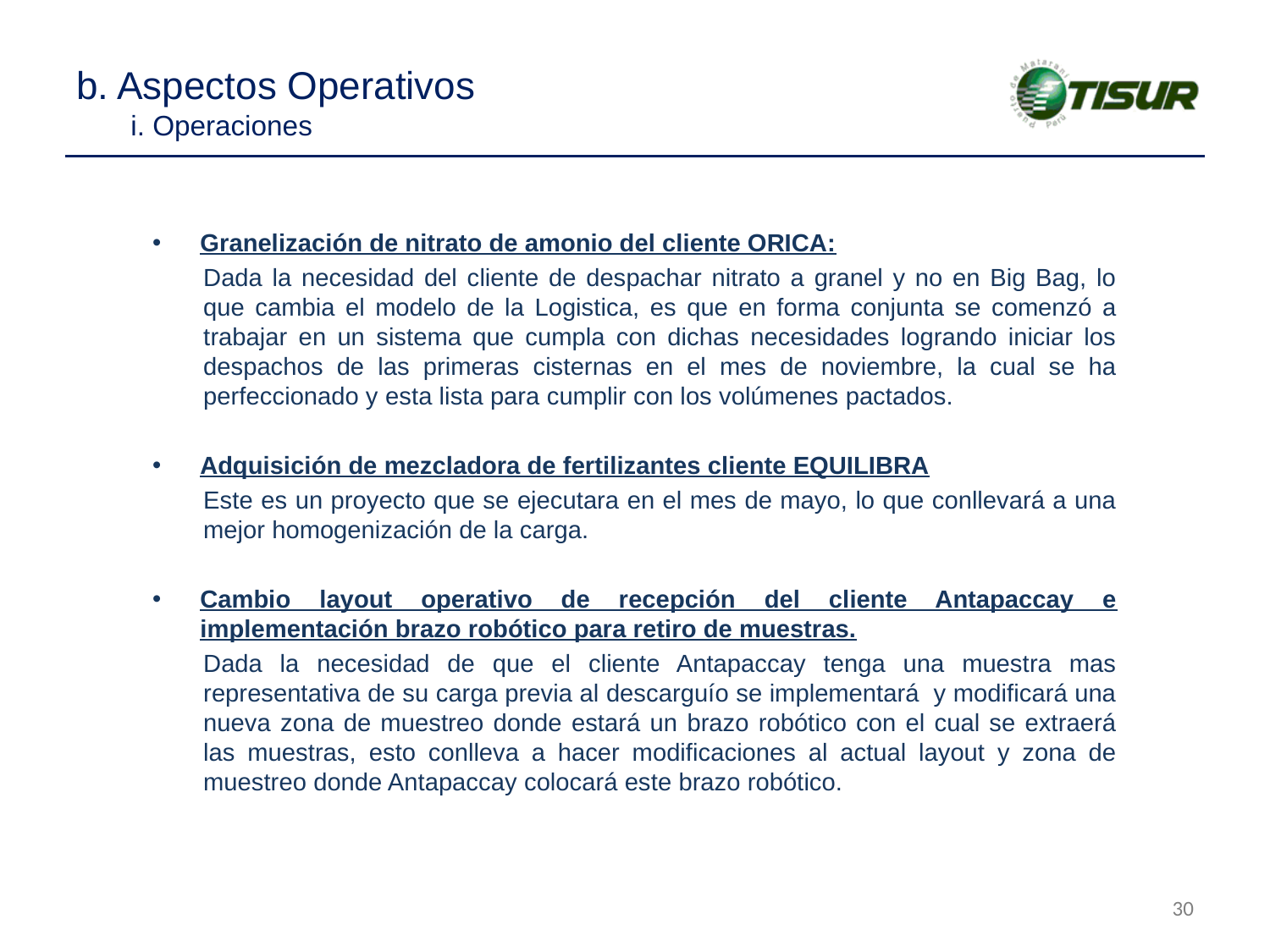

# b. Aspectos Operativos i. Operaciones

Granelización de nitrato de amonio del cliente ORICA:
Dada la necesidad del cliente de despachar nitrato a granel y no en Big Bag, lo que cambia el modelo de la Logistica, es que en forma conjunta se comenzó a trabajar en un sistema que cumpla con dichas necesidades logrando iniciar los despachos de las primeras cisternas en el mes de noviembre, la cual se ha perfeccionado y esta lista para cumplir con los volúmenes pactados.

Adquisición de mezcladora de fertilizantes cliente EQUILIBRA
Este es un proyecto que se ejecutara en el mes de mayo, lo que conllevará a una mejor homogenización de la carga.

Cambio layout operativo de recepción del cliente Antapaccay e implementación brazo robótico para retiro de muestras.
Dada la necesidad de que el cliente Antapaccay tenga una muestra mas representativa de su carga previa al descarguío se implementará  y modificará una nueva zona de muestreo donde estará un brazo robótico con el cual se extraerá las muestras, esto conlleva a hacer modificaciones al actual layout y zona de muestreo donde Antapaccay colocará este brazo robótico.

30